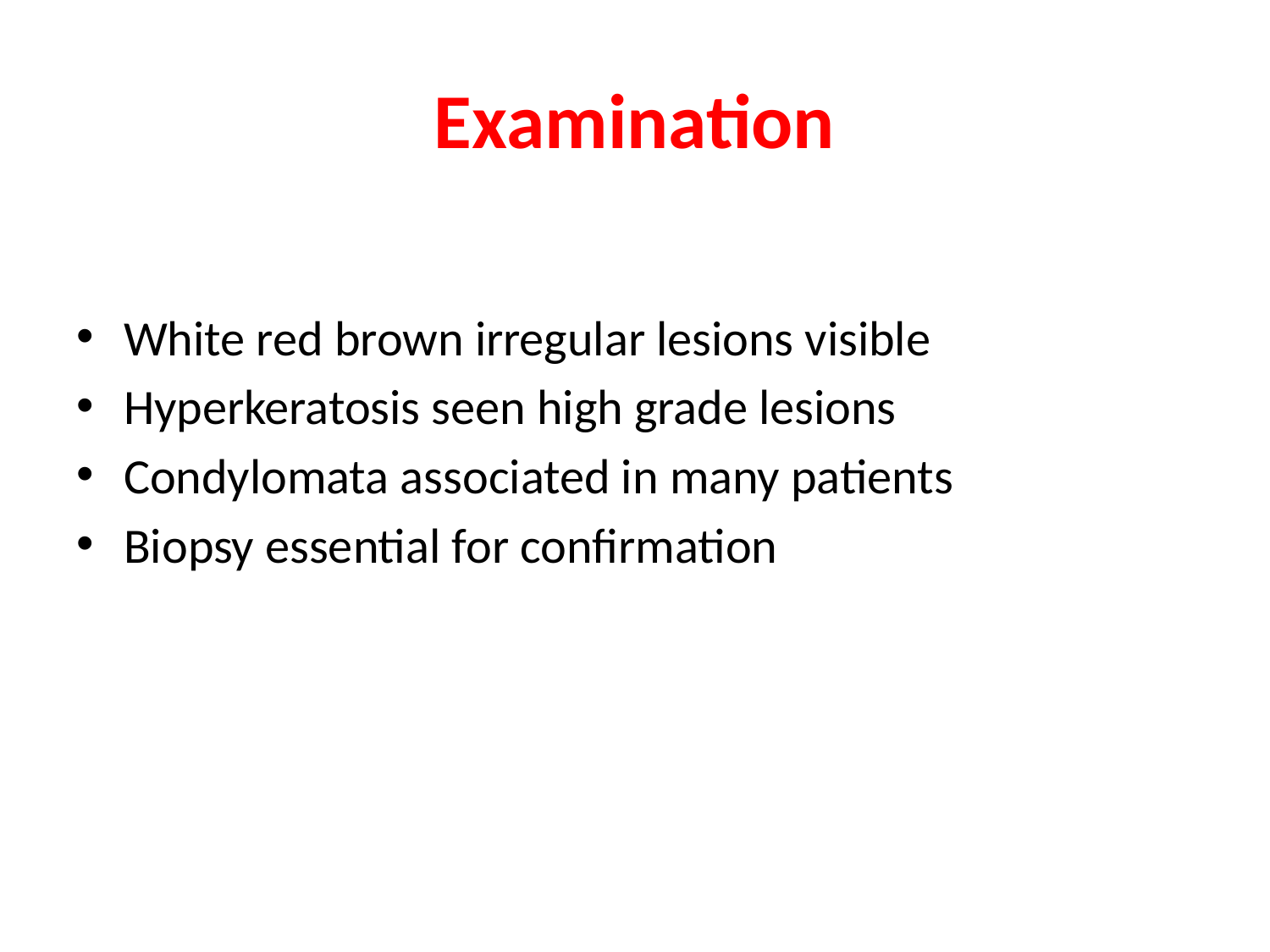

# Examination

White red brown irregular lesions visible
Hyperkeratosis seen high grade lesions
Condylomata associated in many patients
Biopsy essential for confirmation